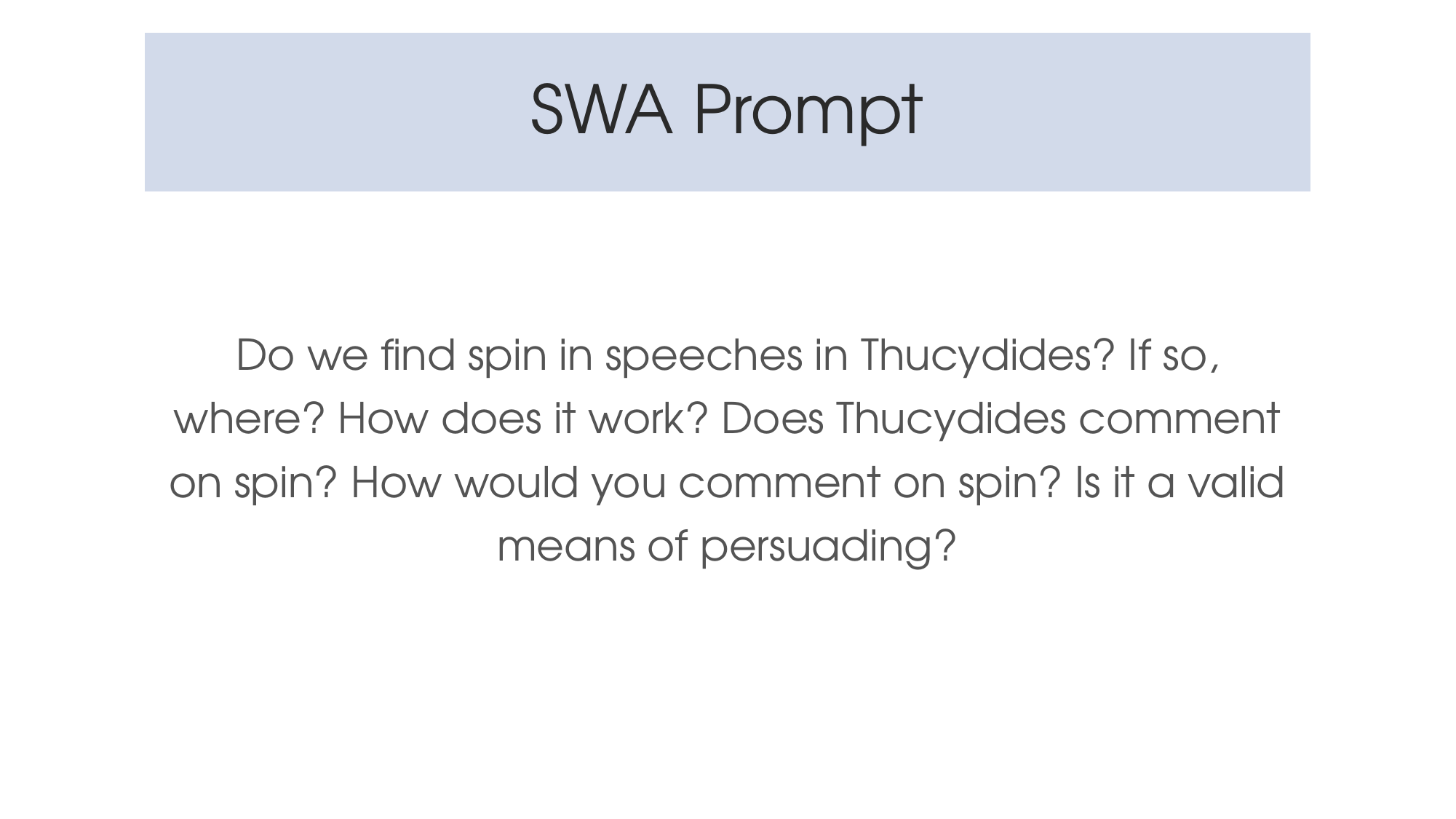

# SWA Prompt
Do we find spin in speeches in Thucydides? If so, where? How does it work? Does Thucydides comment on spin? How would you comment on spin? Is it a valid means of persuading?